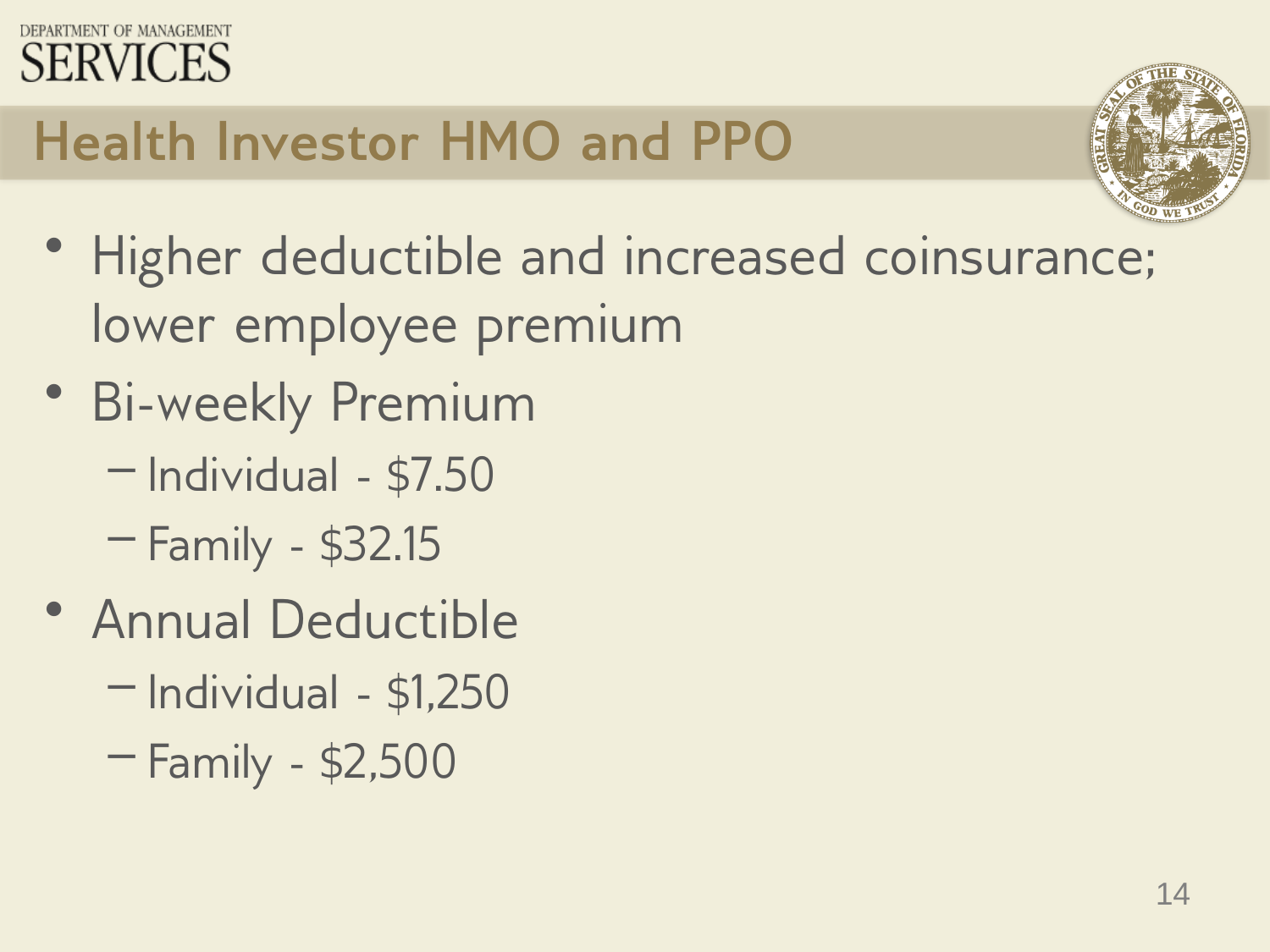

# Health Investor HMO and PPO
Higher deductible and increased coinsurance; lower employee premium
Bi-weekly Premium
Individual - $7.50
Family - $32.15
Annual Deductible
Individual - $1,250
Family - $2,500